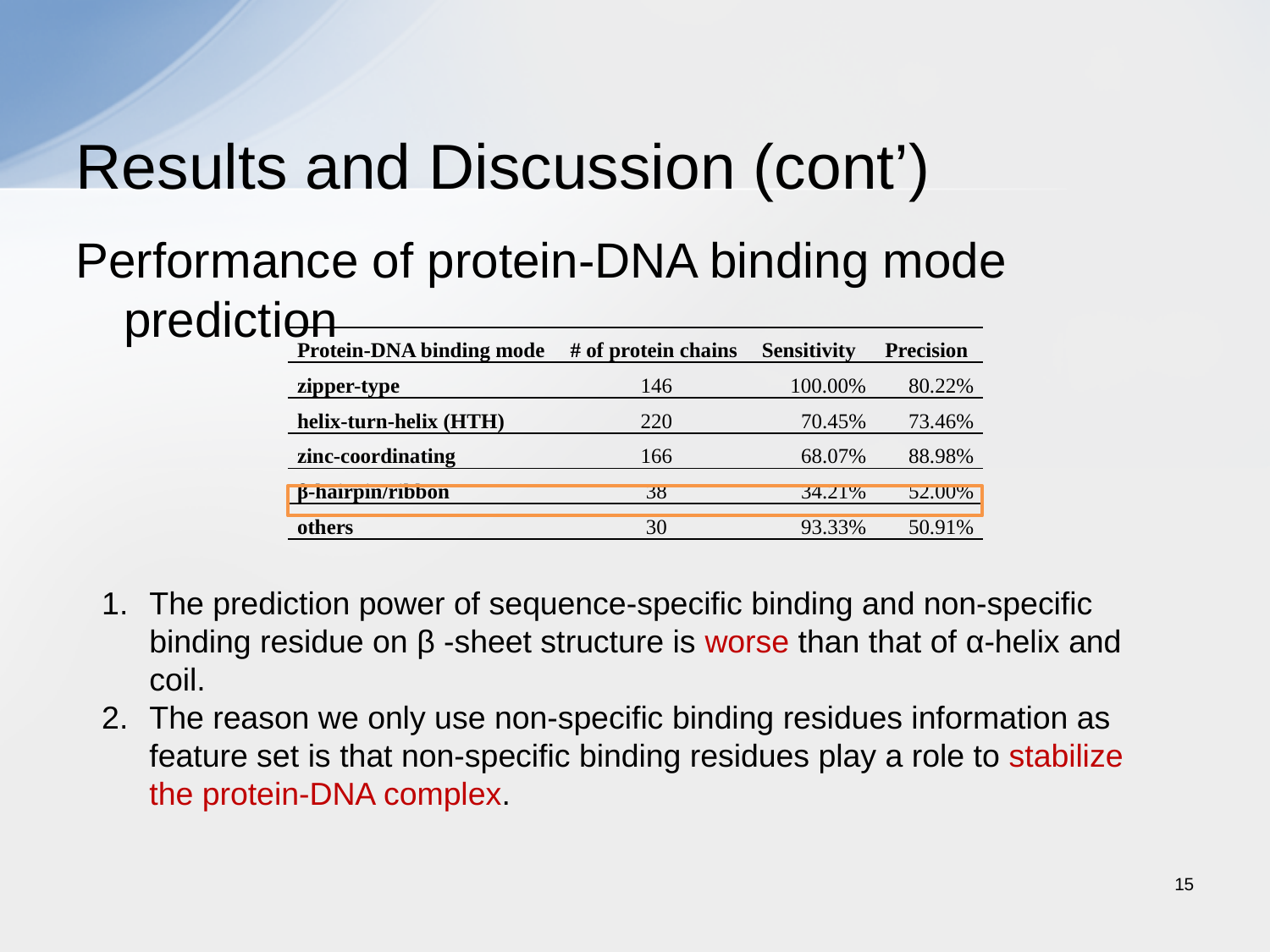

# Results and Discussion (cont’)
Performance of protein-DNA binding mode prediction
| Protein-DNA binding mode | # of protein chains | Sensitivity | Precision |
| --- | --- | --- | --- |
| zipper-type | 146 | 100.00% | 80.22% |
| helix-turn-helix (HTH) | 220 | 70.45% | 73.46% |
| zinc-coordinating | 166 | 68.07% | 88.98% |
| β-hairpin/ribbon | 38 | 34.21% | 52.00% |
| others | 30 | 93.33% | 50.91% |

The prediction power of sequence-specific binding and non-specific binding residue on β -sheet structure is worse than that of α-helix and coil.
The reason we only use non-specific binding residues information as feature set is that non-specific binding residues play a role to stabilize the protein-DNA complex.
15